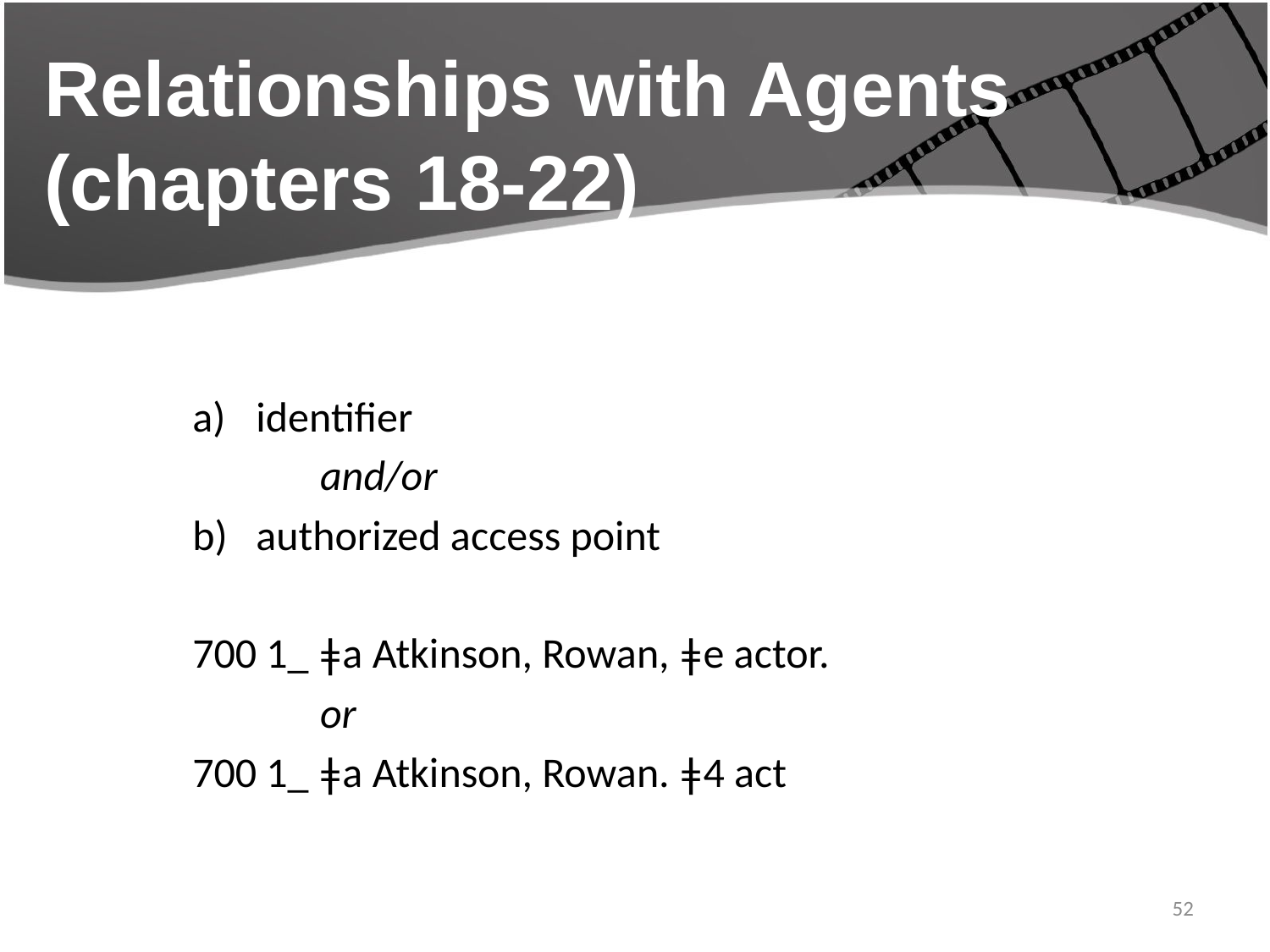

# Relationships with Agents (chapters 18-22)

identifier
and/or
authorized access point

700 1_ ǂa Atkinson, Rowan, ǂe actor.
or
700 1_ ǂa Atkinson, Rowan. ǂ4 act

4/22/2016

52